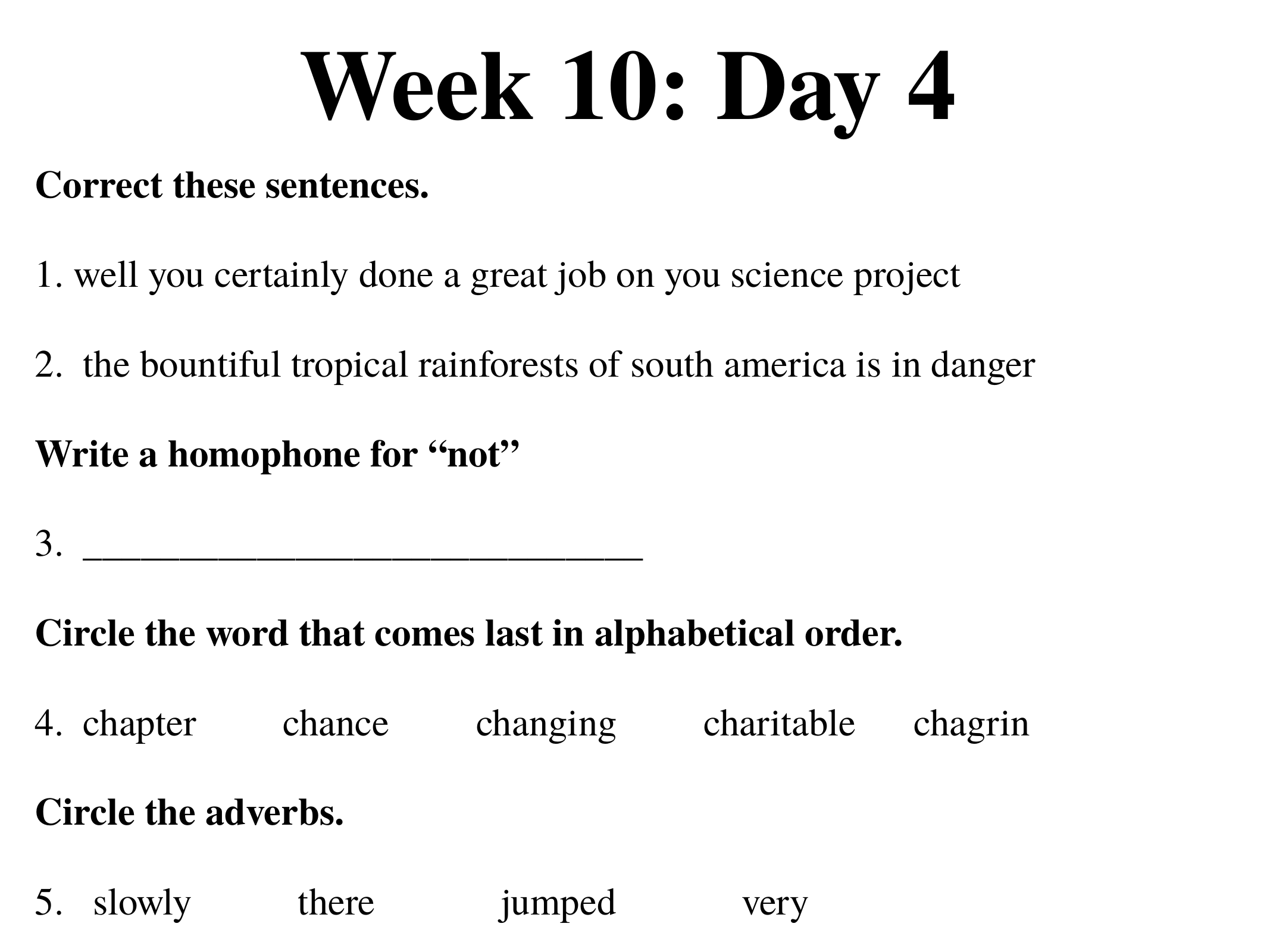

# Week 10: Day 4
Correct these sentences.
1. well you certainly done a great job on you science project
2.  the bountiful tropical rainforests of south america is in danger
Write a homophone for “not”
3.  _____________________________
Circle the word that comes last in alphabetical order.
4.  chapter         chance         changing         charitable      chagrin
Circle the adverbs.
5.   slowly           there             jumped             very